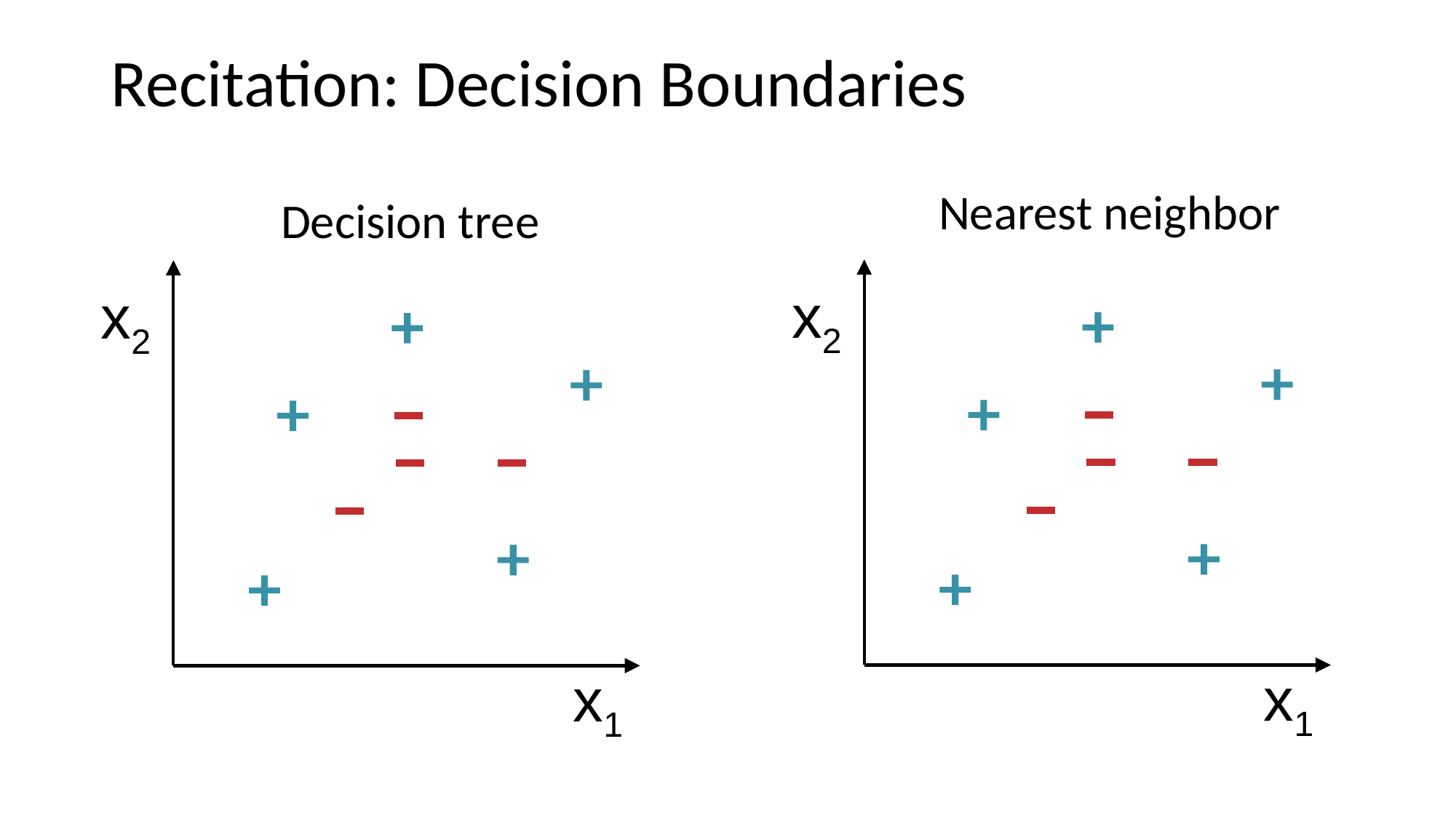

# Recitation: Decision Boundaries
Nearest neighbor
Decision tree
x2
x2

x1
x1